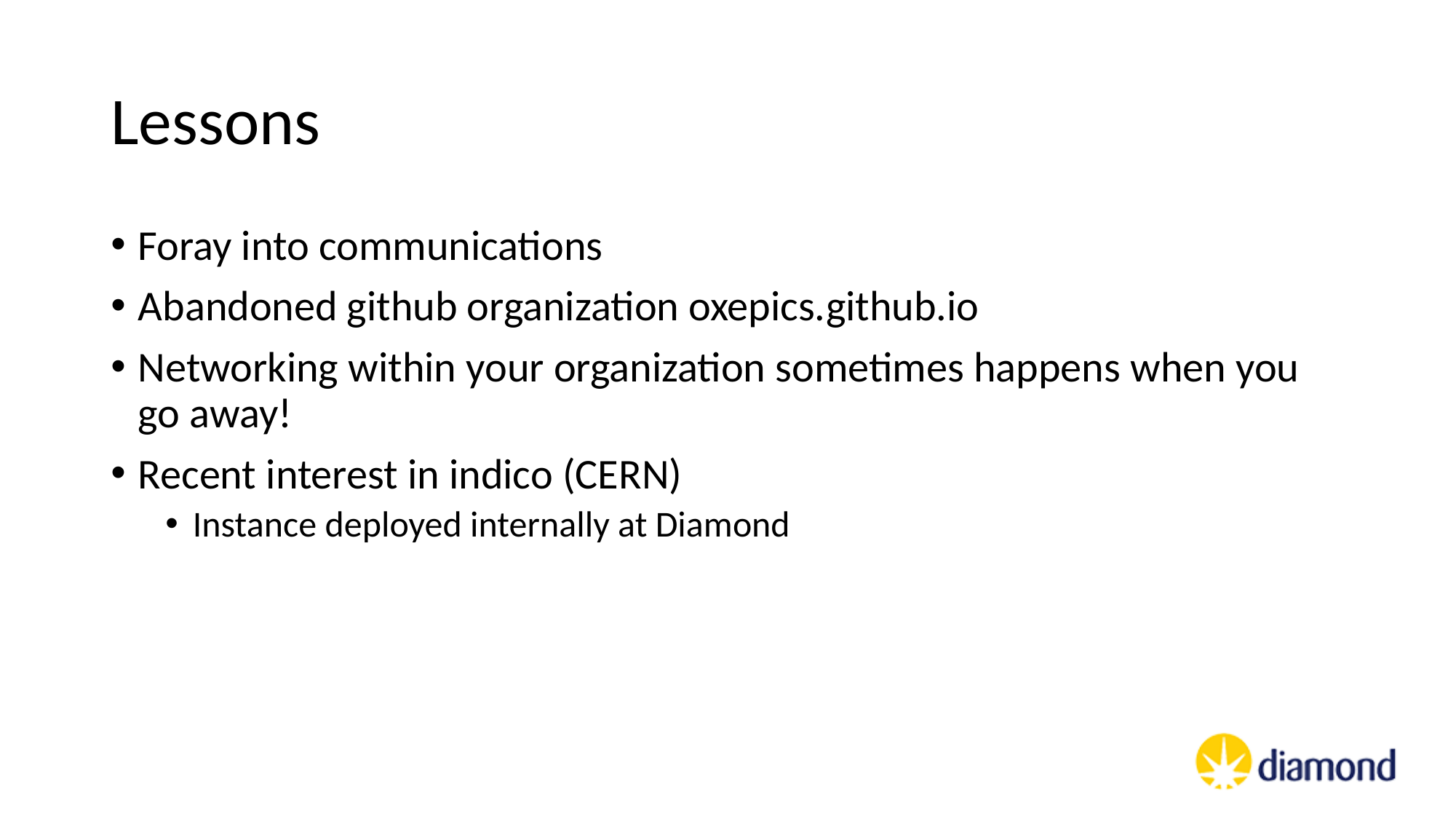

# Lessons
Foray into communications
Abandoned github organization oxepics.github.io
Networking within your organization sometimes happens when you go away!
Recent interest in indico (CERN)
Instance deployed internally at Diamond